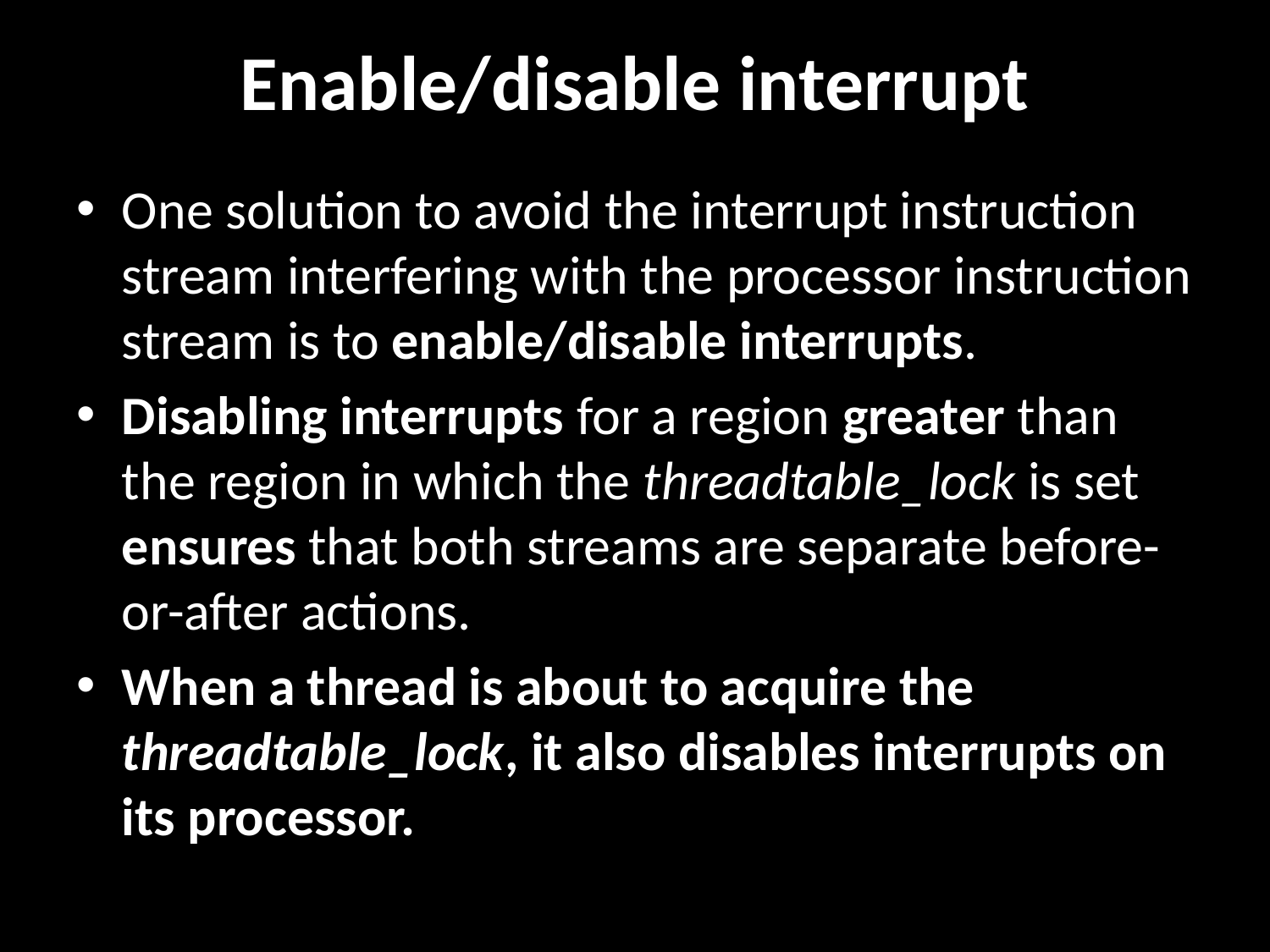

# Enable/disable interrupt
One solution to avoid the interrupt instruction stream interfering with the processor instruction stream is to enable/disable interrupts.
Disabling interrupts for a region greater than the region in which the threadtable_lock is set ensures that both streams are separate before-or-after actions.
When a thread is about to acquire the threadtable_lock, it also disables interrupts on its processor.